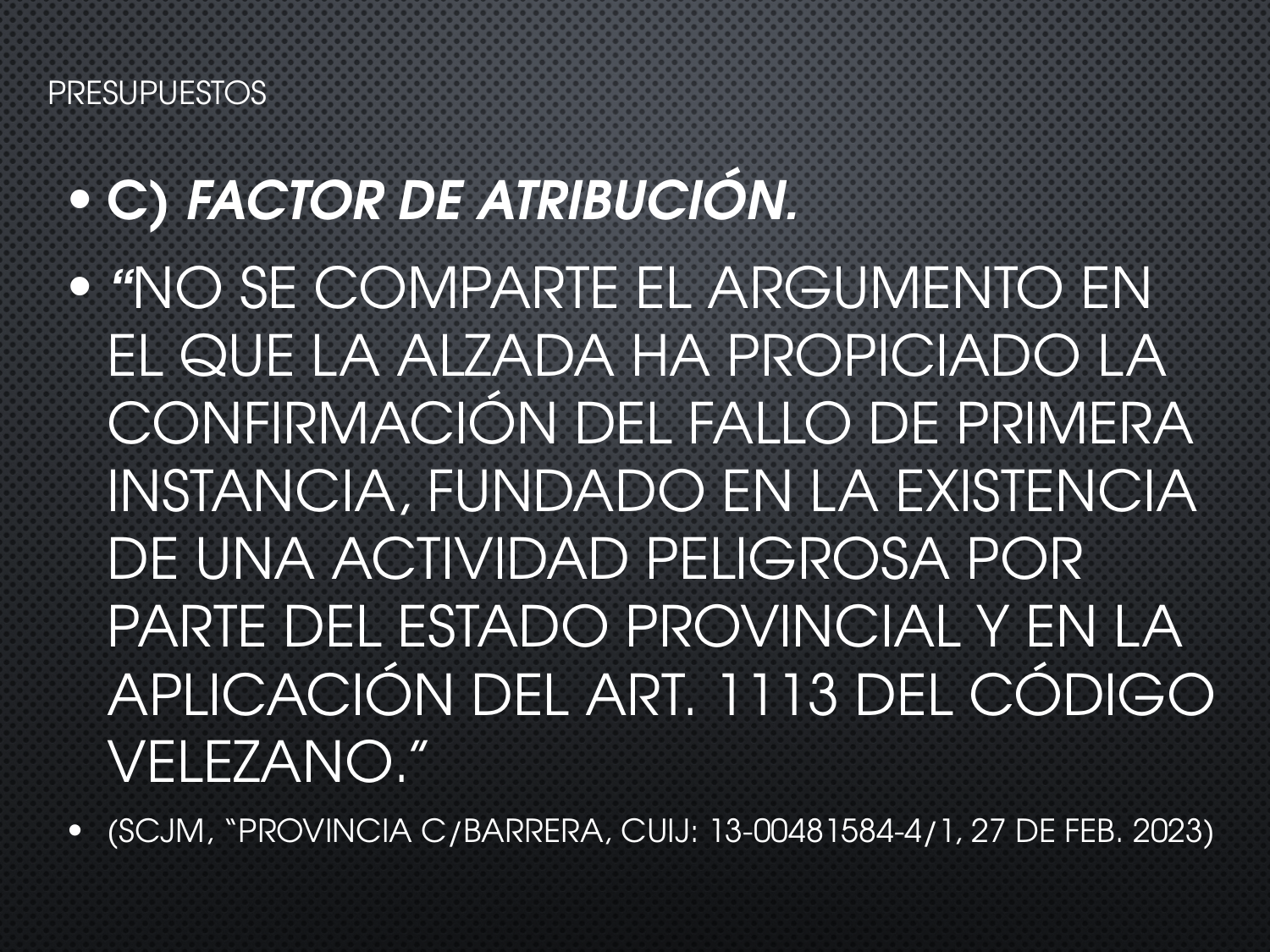

# PRESUPUESTOS
C) Factor de atribución.
“no se comparte el argumento en el que la Alzada ha propiciado la confirmación del fallo de primera instancia, fundado en la existencia de una actividad peligrosa por parte del Estado Provincial y en la aplicación del art. 1113 del código velezano.”
(SCJM, “Provincia c/Barrera, CUIJ: 13-00481584-4/1, 27 de feb. 2023)